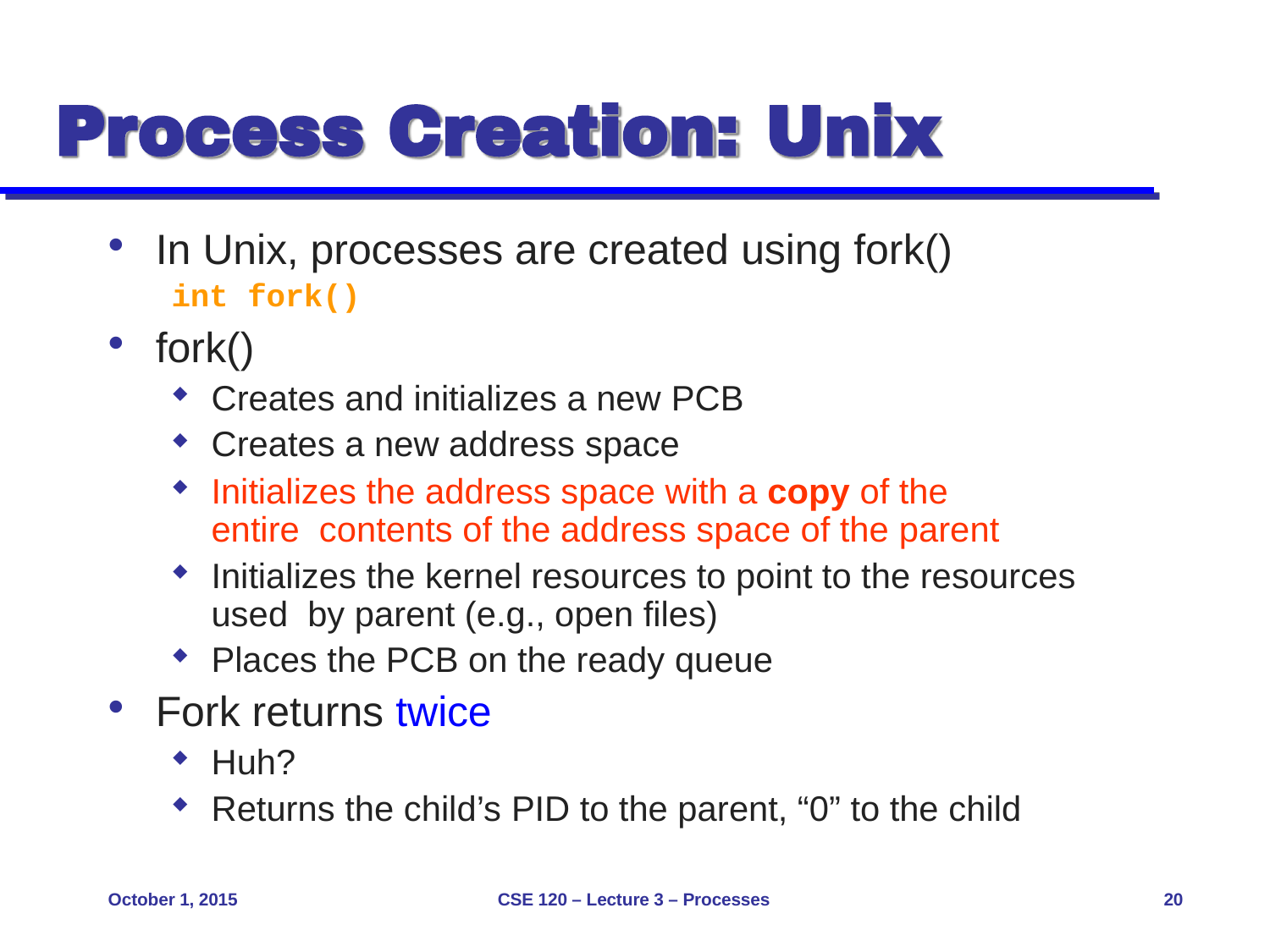

# Process Creation:	Unix
In Unix, processes are created using fork()
int fork()
fork()
Creates and initializes a new PCB
Creates a new address space
Initializes the address space with a copy of the entire  contents of the address space of the parent
Initializes the kernel resources to point to the resources used  by parent (e.g., open files)
Places the PCB on the ready queue
Fork returns twice
Huh?
Returns the child’s PID to the parent, “0” to the child
October 1, 2015
CSE 120 – Lecture 3 – Processes
20